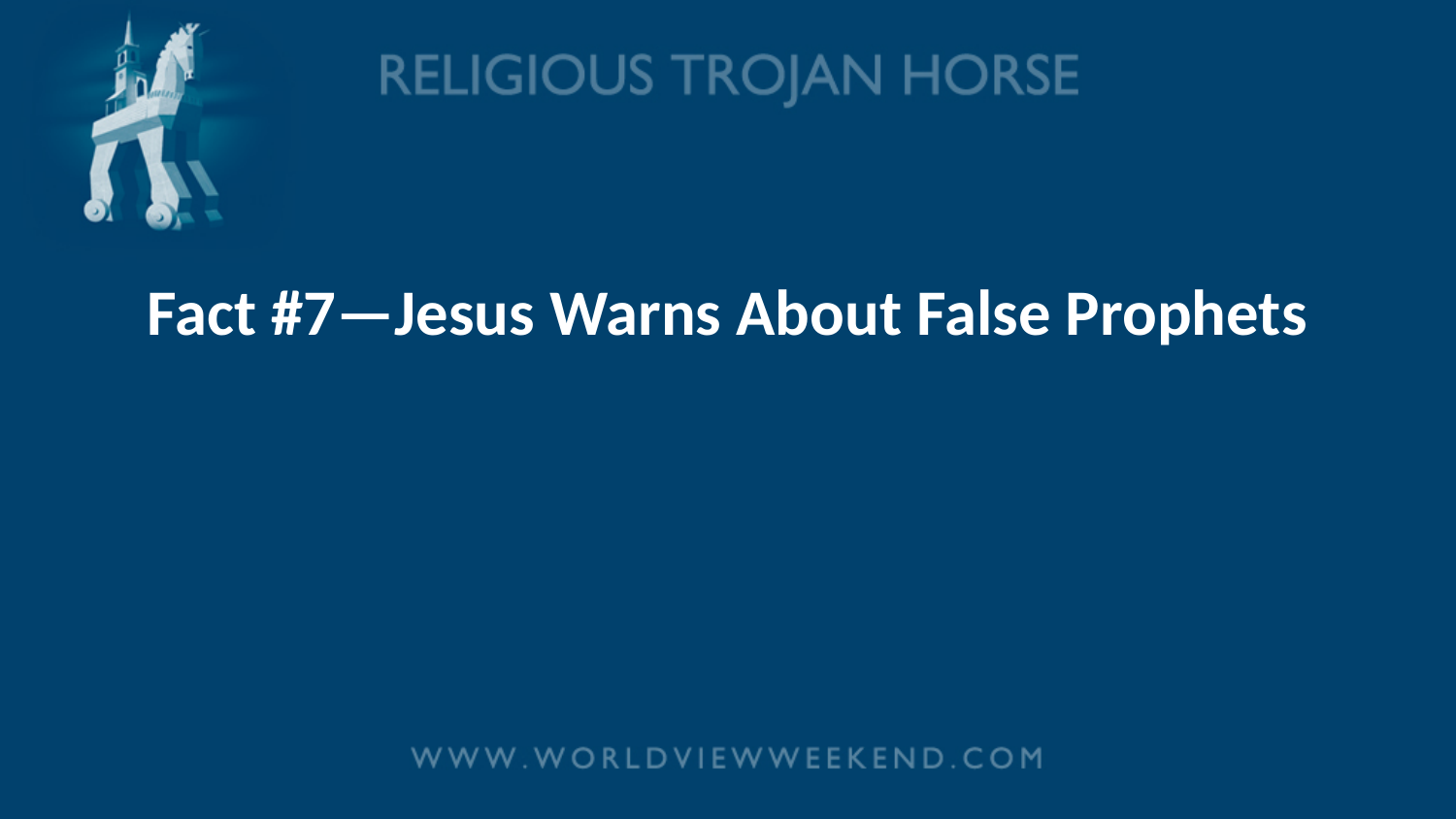

# Fact #7—Jesus Warns About False Prophets